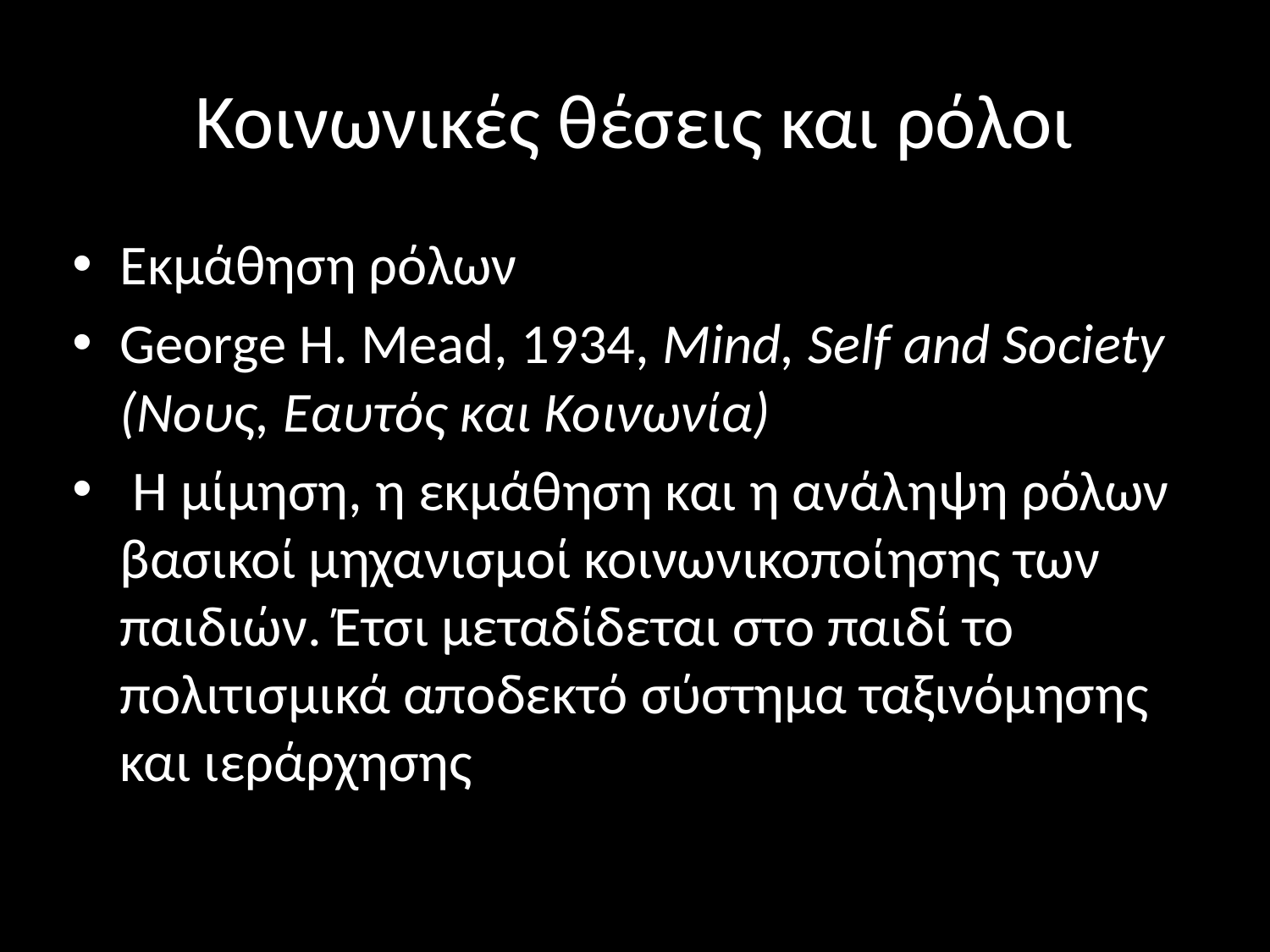

# Κοινωνικές θέσεις και ρόλοι
Εκμάθηση ρόλων
George H. Mead, 1934, Mind, Self and Society (Νους, Εαυτός και Κοινωνία)
 H μίμηση, η εκμάθηση και η ανάληψη ρόλων βασικοί μηχανισμοί κοινωνικοποίησης των παιδιών. Έτσι μεταδίδεται στο παιδί το πολιτισμικά αποδεκτό σύστημα ταξινόμησης και ιεράρχησης